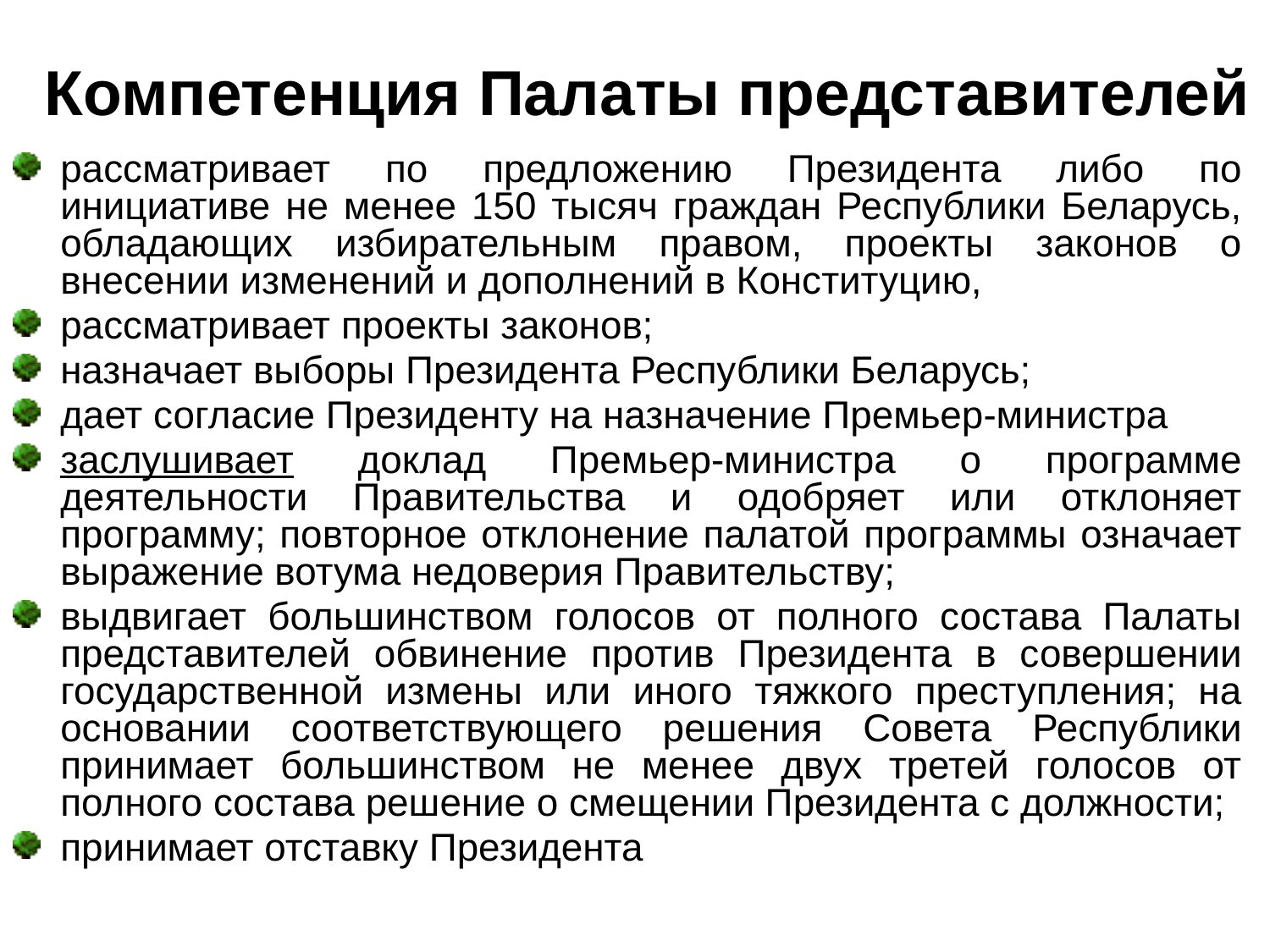

# Компетенция Палаты представителей
рассматривает по предложению Президента либо по инициативе не менее 150 тысяч граждан Республики Беларусь, обладающих избирательным правом, проекты законов о внесении изменений и дополнений в Конституцию,
рассматривает проекты законов;
назначает выборы Президента Республики Беларусь;
дает согласие Президенту на назначение Премьер-министра
заслушивает доклад Премьер-министра о программе деятельности Правительства и одобряет или отклоняет программу; повторное отклонение палатой программы означает выражение вотума недоверия Правительству;
выдвигает большинством голосов от полного состава Палаты представителей обвинение против Президента в совершении государственной измены или иного тяжкого преступления; на основании соответствующего решения Совета Республики принимает большинством не менее двух третей голосов от полного состава решение о смещении Президента с должности;
принимает отставку Президента